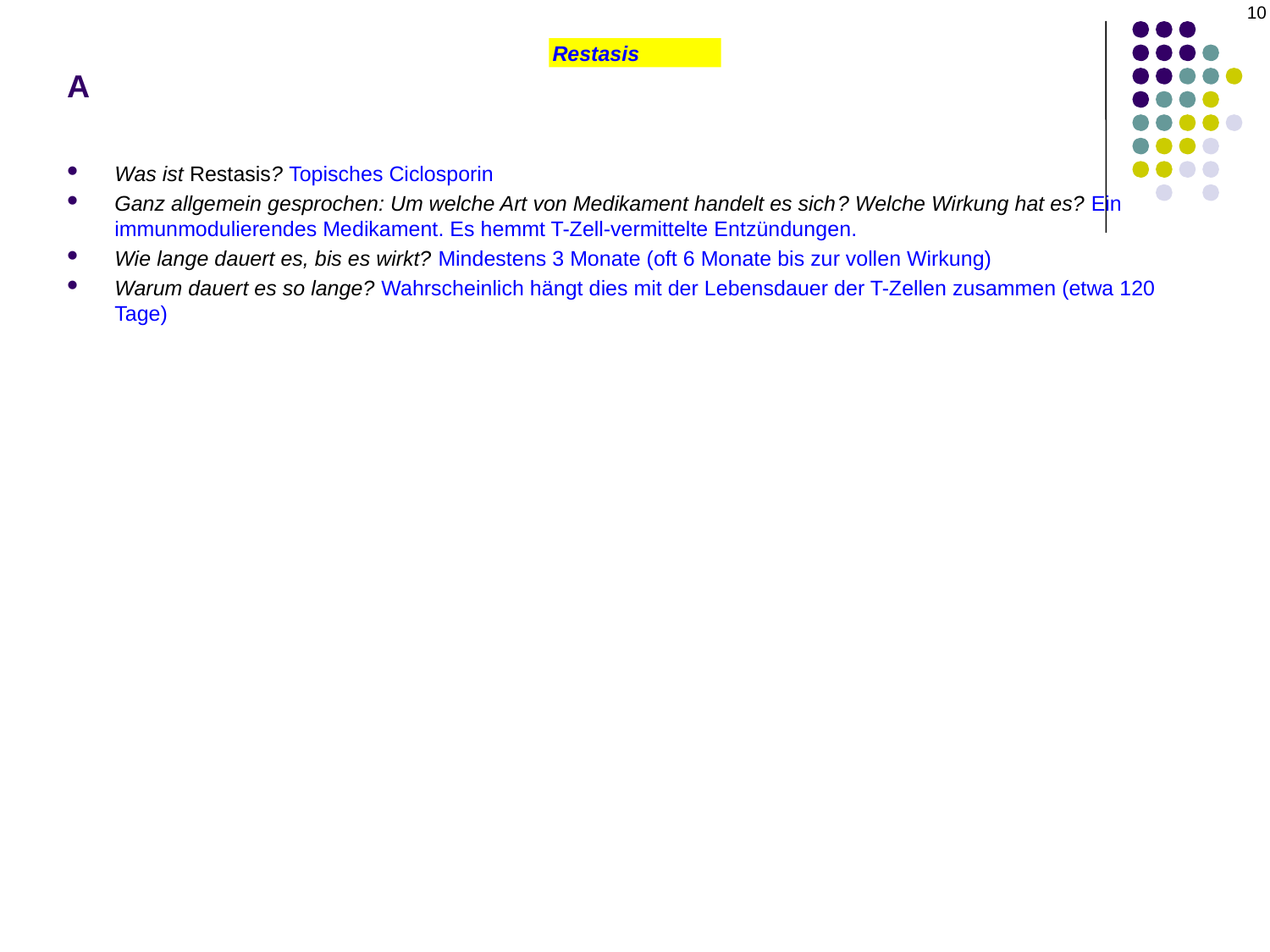

10
# A
Restasis
Was ist Restasis? Topisches Ciclosporin
Ganz allgemein gesprochen: Um welche Art von Medikament handelt es sich? Welche Wirkung hat es? Ein immunmodulierendes Medikament. Es hemmt T-Zell-vermittelte Entzündungen.
Wie lange dauert es, bis es wirkt? Mindestens 3 Monate (oft 6 Monate bis zur vollen Wirkung)
Warum dauert es so lange? Wahrscheinlich hängt dies mit der Lebensdauer der T-Zellen zusammen (etwa 120 Tage)